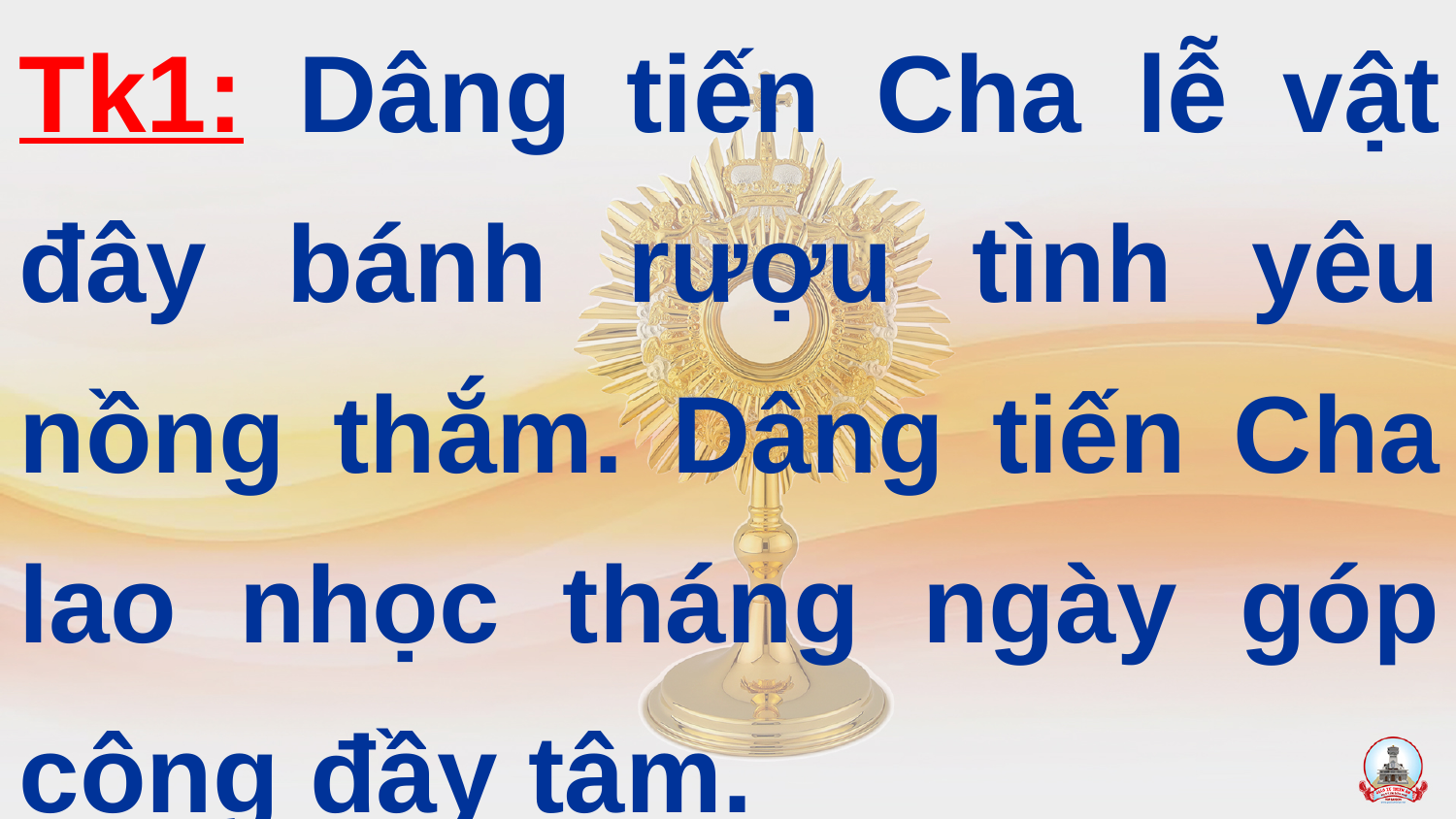

Tk1: Dâng tiến Cha lễ vật đây bánh rượu tình yêu nồng thắm. Dâng tiến Cha lao nhọc tháng ngày góp công đầy tâm.